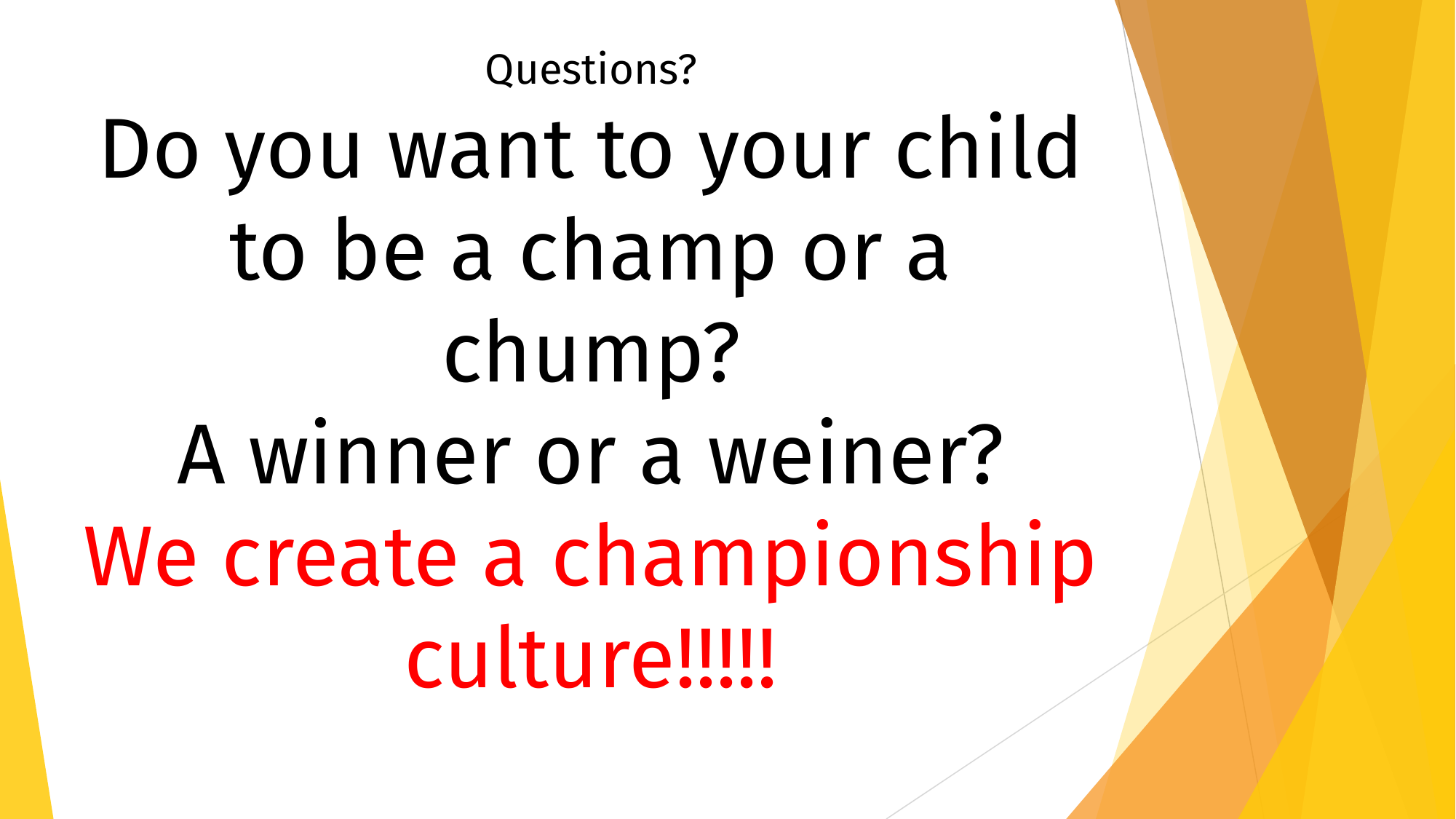

Questions?
Do you want to your child to be a champ or a chump?
A winner or a weiner?
We create a championship culture!!!!!